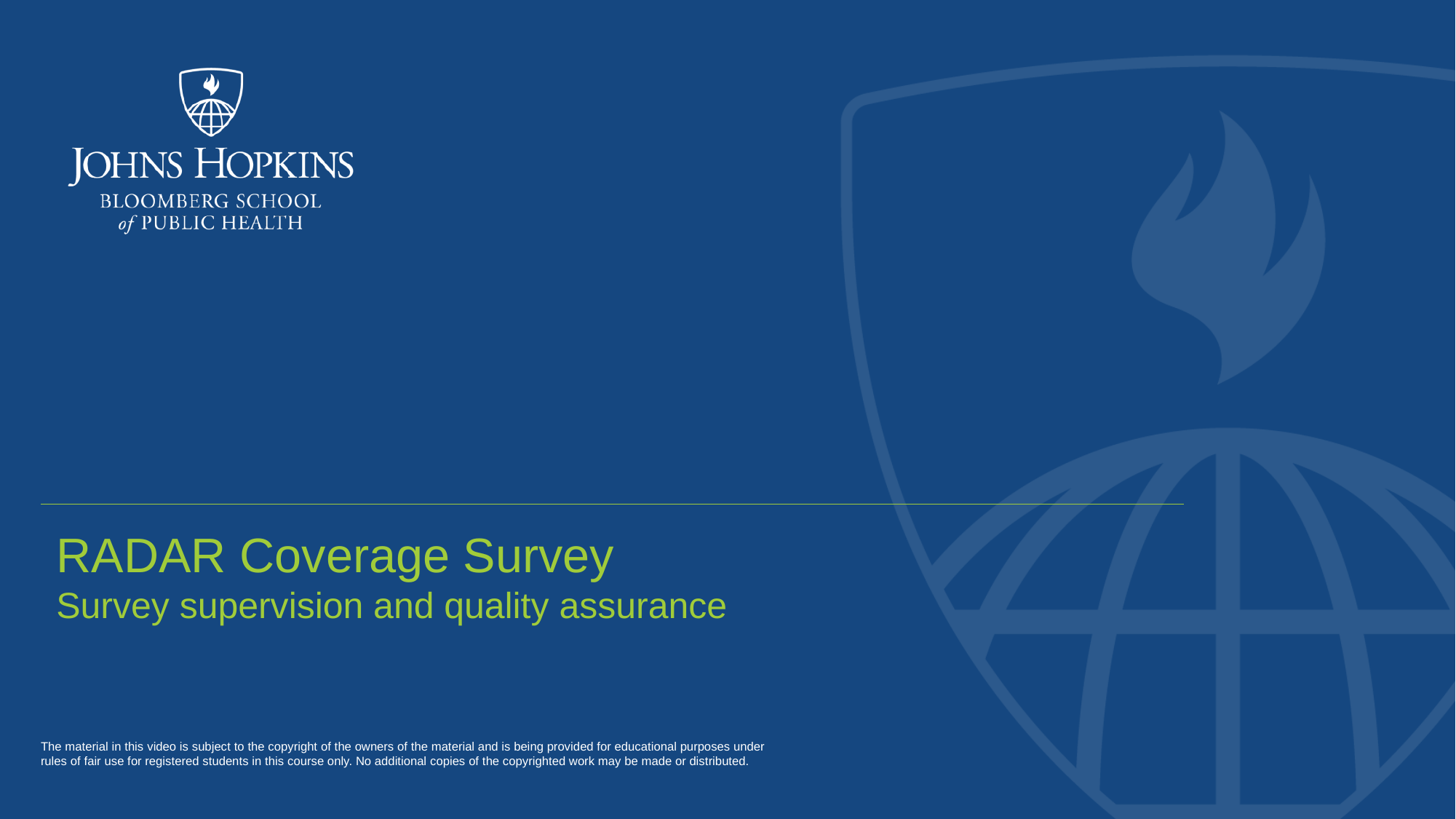

# RADAR Coverage Survey Survey supervision and quality assurance